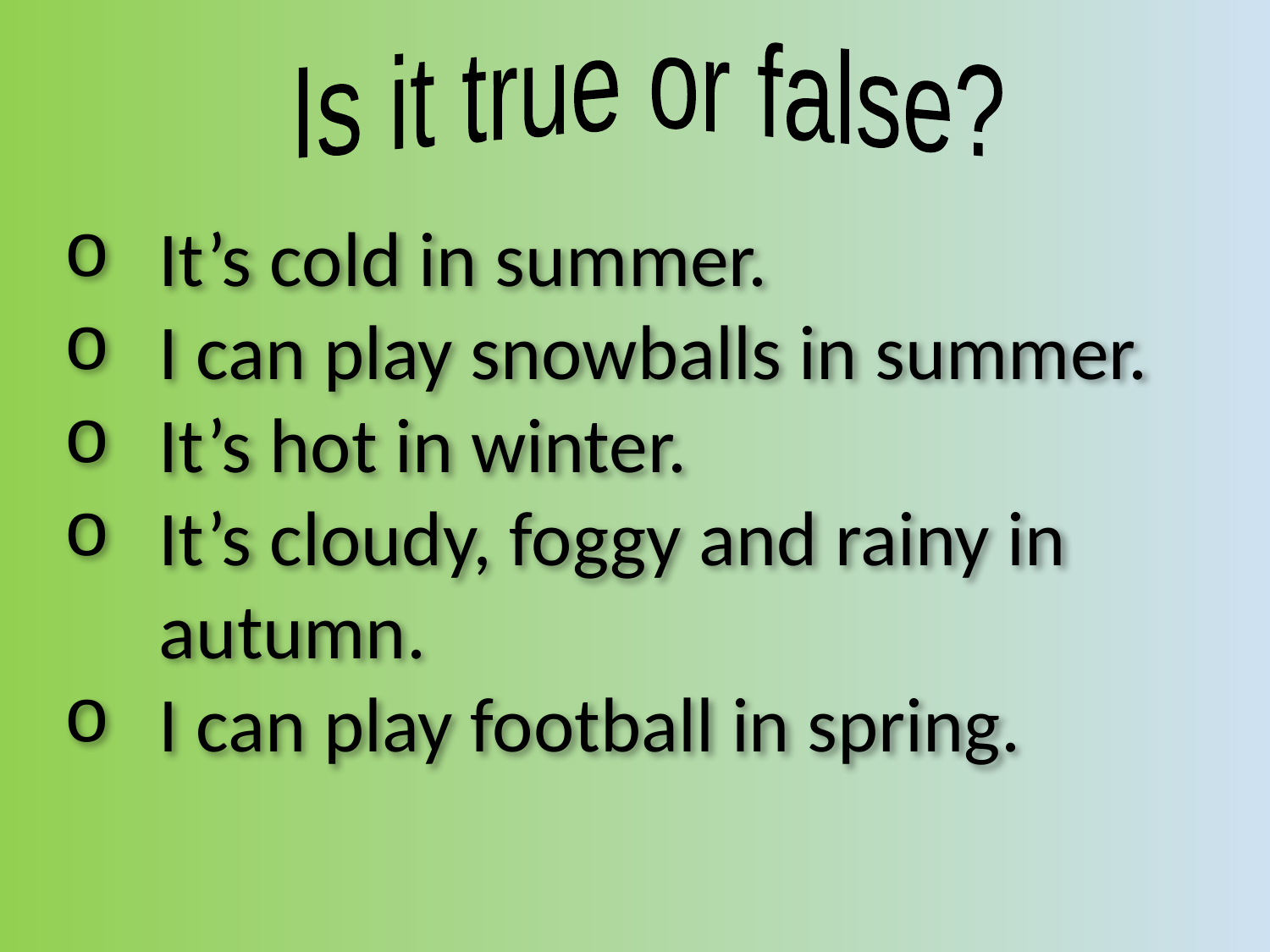

Is it true or false?
It’s cold in summer.
I can play snowballs in summer.
It’s hot in winter.
It’s cloudy, foggy and rainy in autumn.
I can play football in spring.